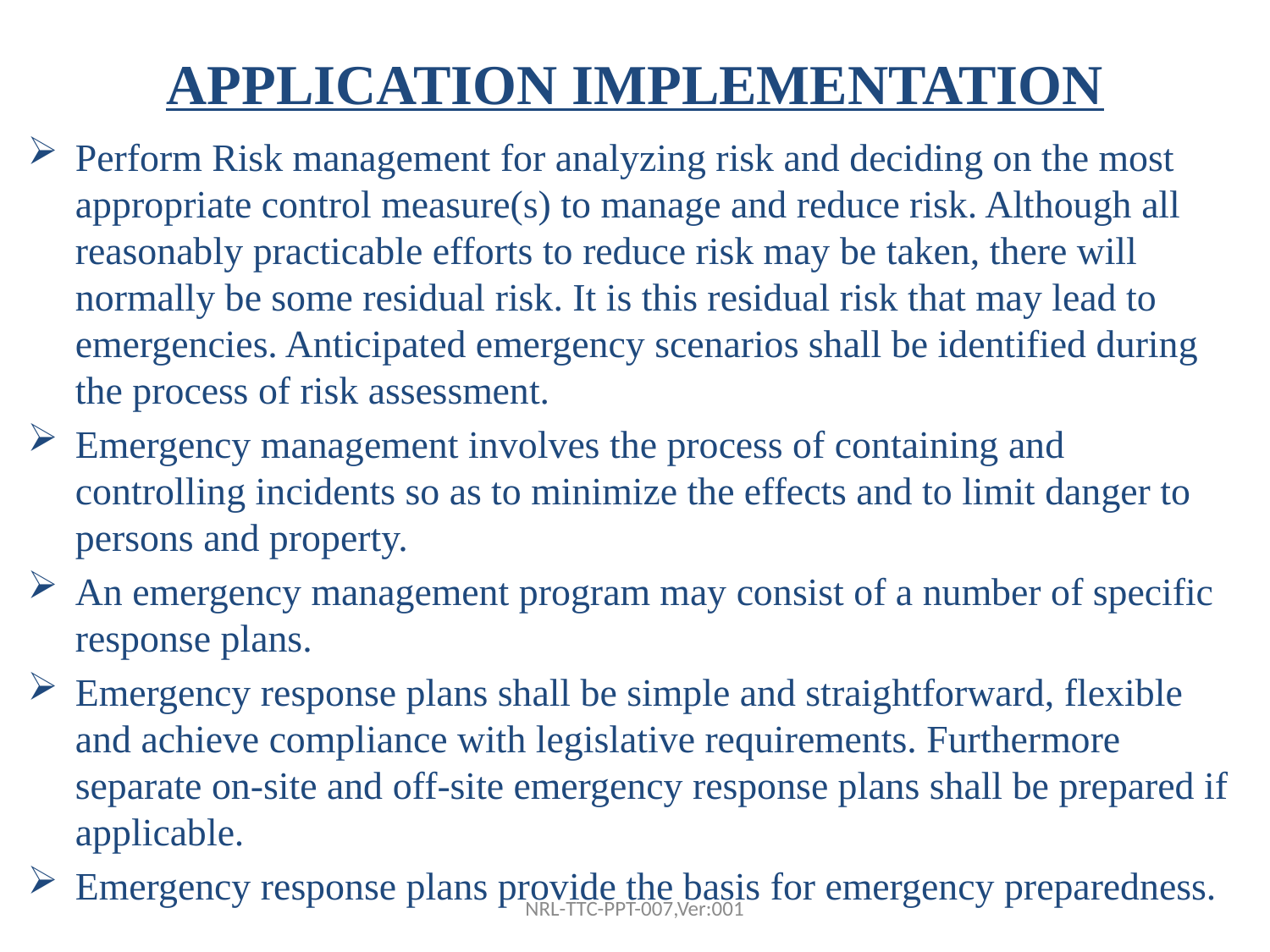

# APPLICATION IMPLEMENTATION
Perform Risk management for analyzing risk and deciding on the most appropriate control measure(s) to manage and reduce risk. Although all reasonably practicable efforts to reduce risk may be taken, there will normally be some residual risk. It is this residual risk that may lead to emergencies. Anticipated emergency scenarios shall be identified during the process of risk assessment.
Emergency management involves the process of containing and controlling incidents so as to minimize the effects and to limit danger to persons and property.
An emergency management program may consist of a number of specific response plans.
Emergency response plans shall be simple and straightforward, flexible and achieve compliance with legislative requirements. Furthermore separate on-site and off-site emergency response plans shall be prepared if applicable.
Emergency response plans provide the basis for emergency preparedness.

NRL-TTC-PPT-007,Ver:001